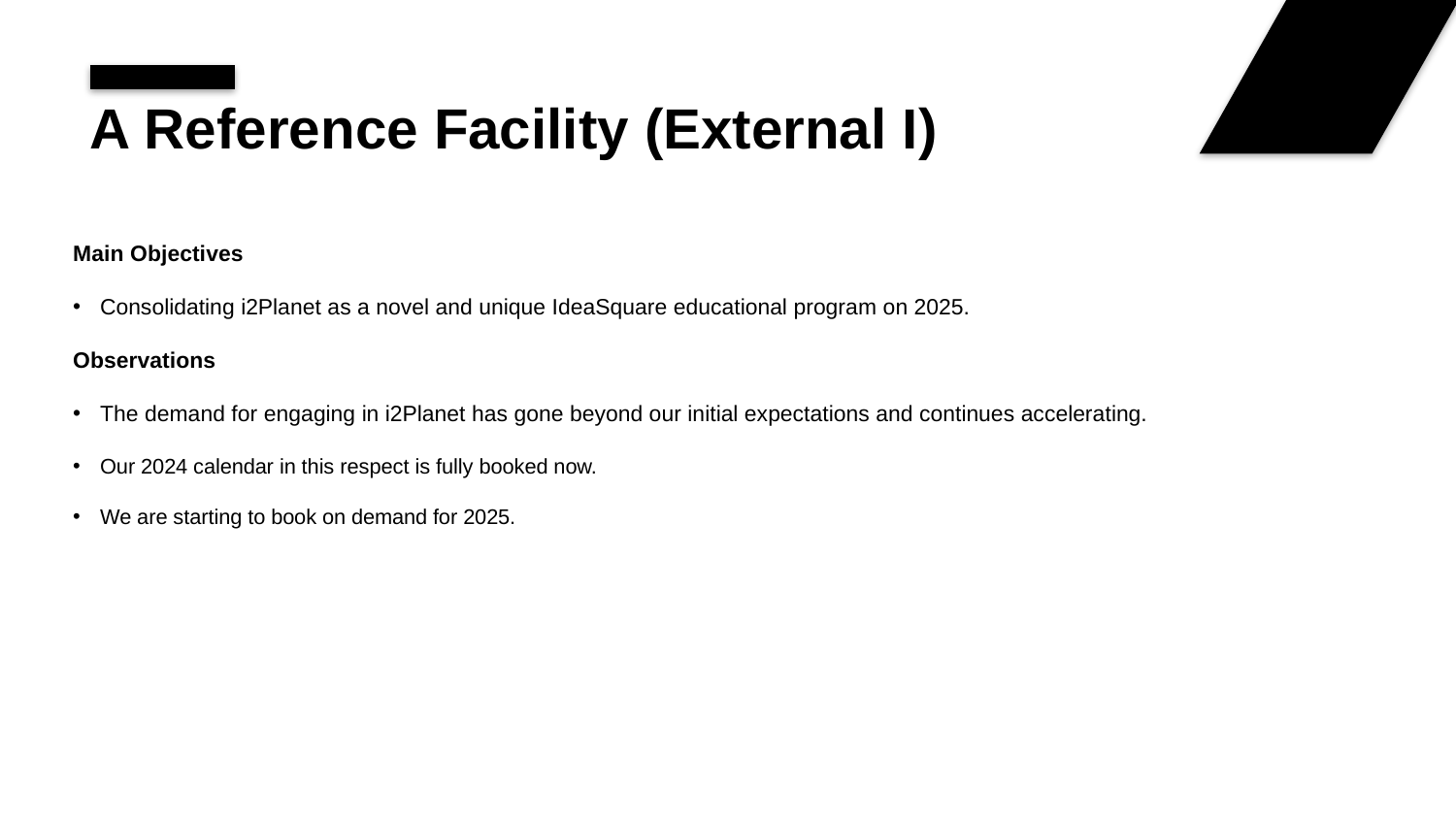

# A Reference Facility (External I)
Main Objectives

Consolidating i2Planet as a novel and unique IdeaSquare educational program on 2025.

Observations

The demand for engaging in i2Planet has gone beyond our initial expectations and continues accelerating.

Our 2024 calendar in this respect is fully booked now.

We are starting to book on demand for 2025.